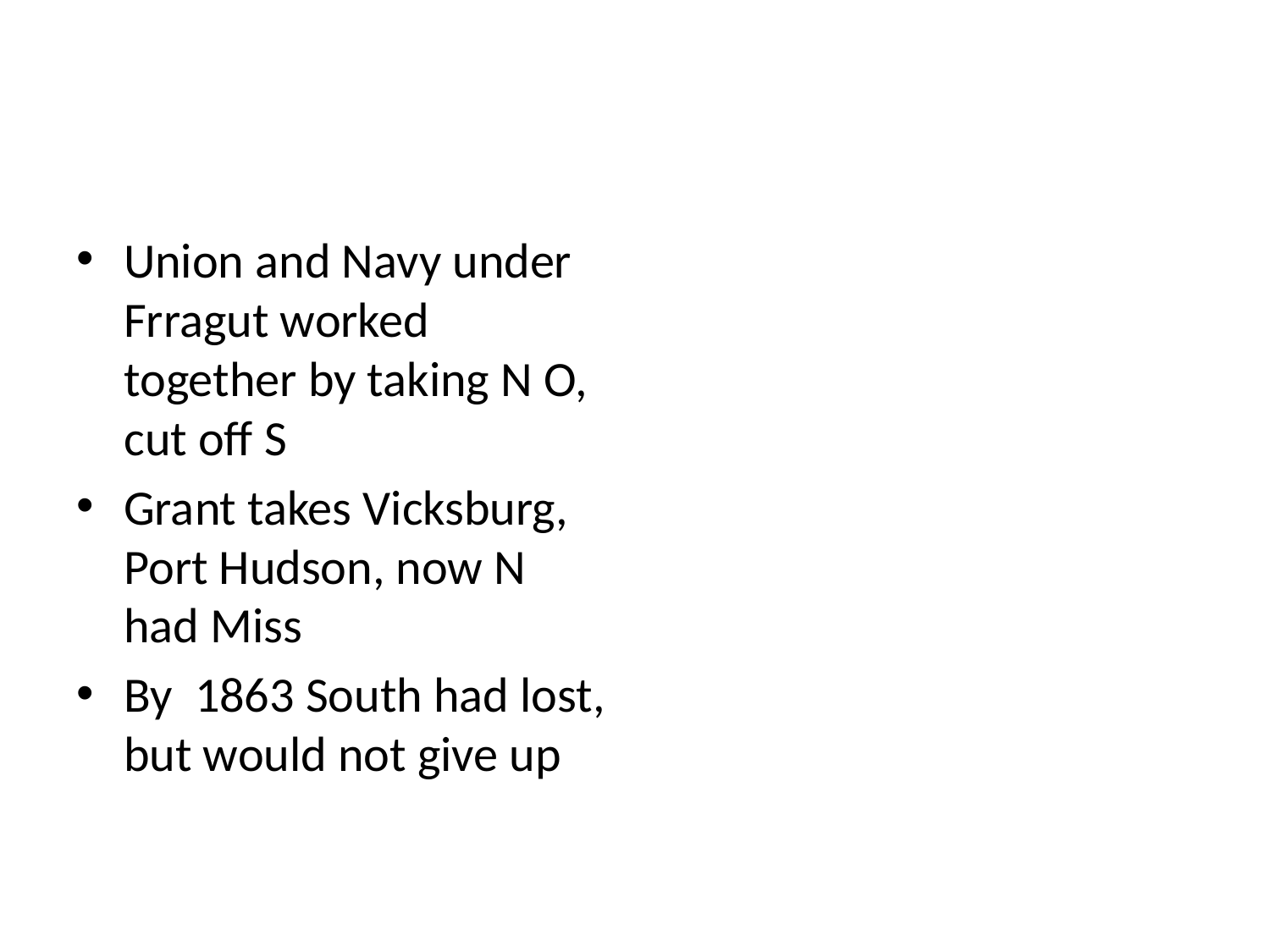

#
Union and Navy under Frragut worked together by taking N O, cut off S
Grant takes Vicksburg, Port Hudson, now N had Miss
By  1863 South had lost, but would not give up